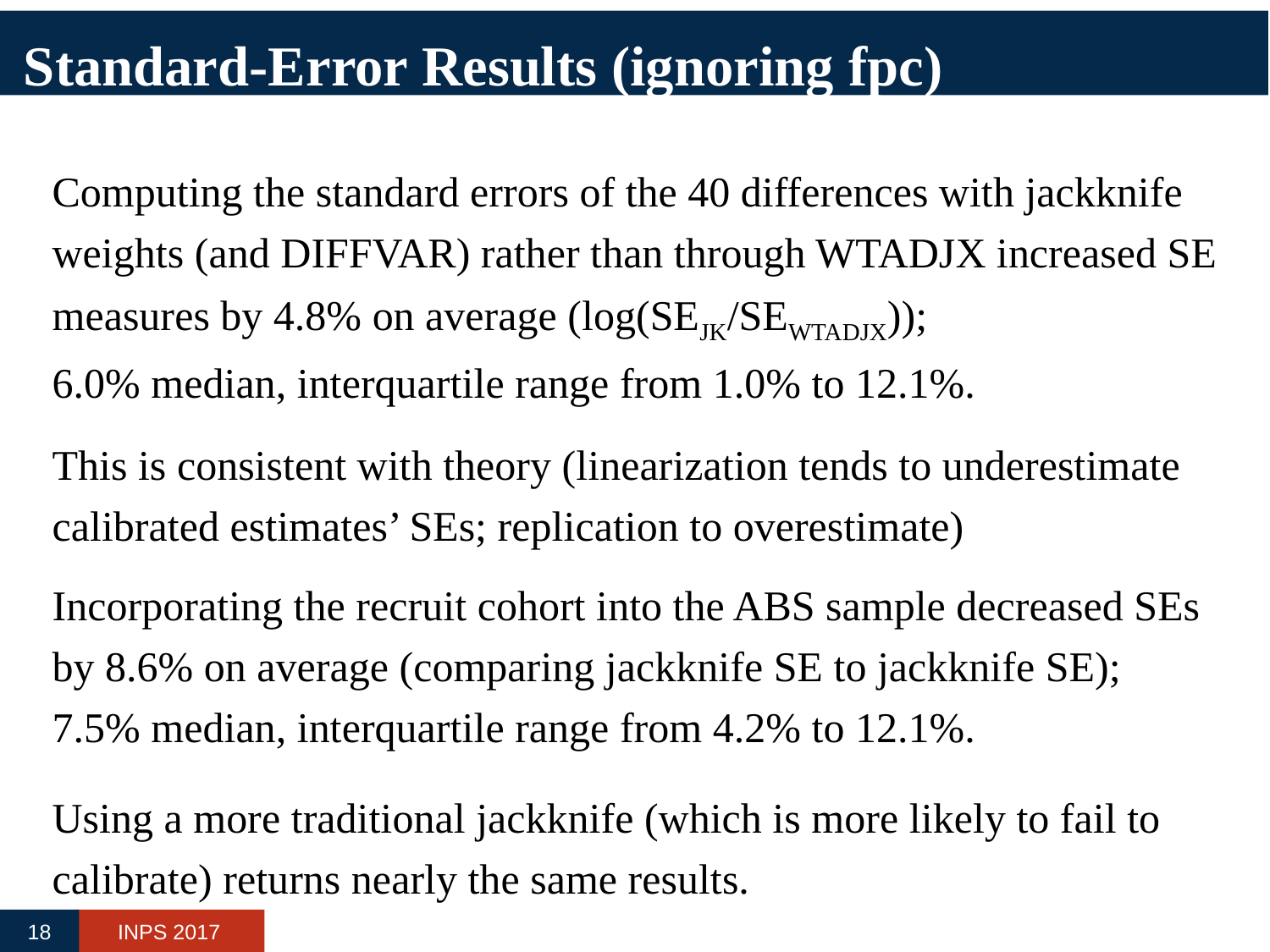

# Standard-Error Results (ignoring fpc)
Computing the standard errors of the 40 differences with jackknife weights (and diffvar) rather than through WTADJX increased SE measures by 4.8% on average (log(SEJK/SEWTADJX));                      6.0% median, interquartile range from 1.0% to 12.1%.
This is consistent with theory (linearization tends to underestimate calibrated estimates’ SEs; replication to overestimate)
Incorporating the recruit cohort into the ABS sample decreased SEs by 8.6% on average (comparing jackknife SE to jackknife SE);   7.5% median, interquartile range from 4.2% to 12.1%.
Using a more traditional jackknife (which is more likely to fail to calibrate) returns nearly the same results.
18
INPS 2017